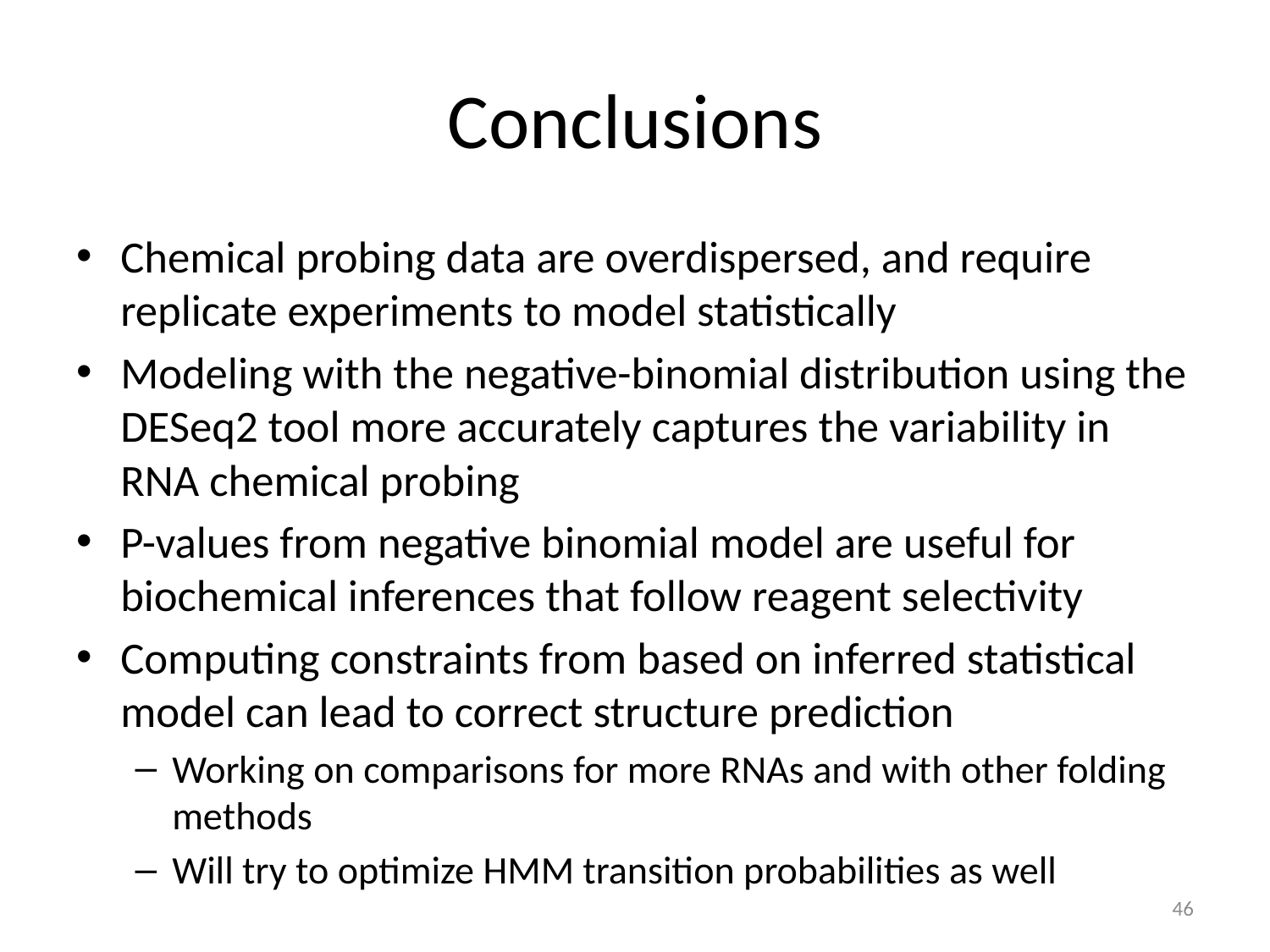

# Conclusions
Chemical probing data are overdispersed, and require replicate experiments to model statistically
Modeling with the negative-binomial distribution using the DESeq2 tool more accurately captures the variability in RNA chemical probing
P-values from negative binomial model are useful for biochemical inferences that follow reagent selectivity
Computing constraints from based on inferred statistical model can lead to correct structure prediction
Working on comparisons for more RNAs and with other folding methods
Will try to optimize HMM transition probabilities as well
46